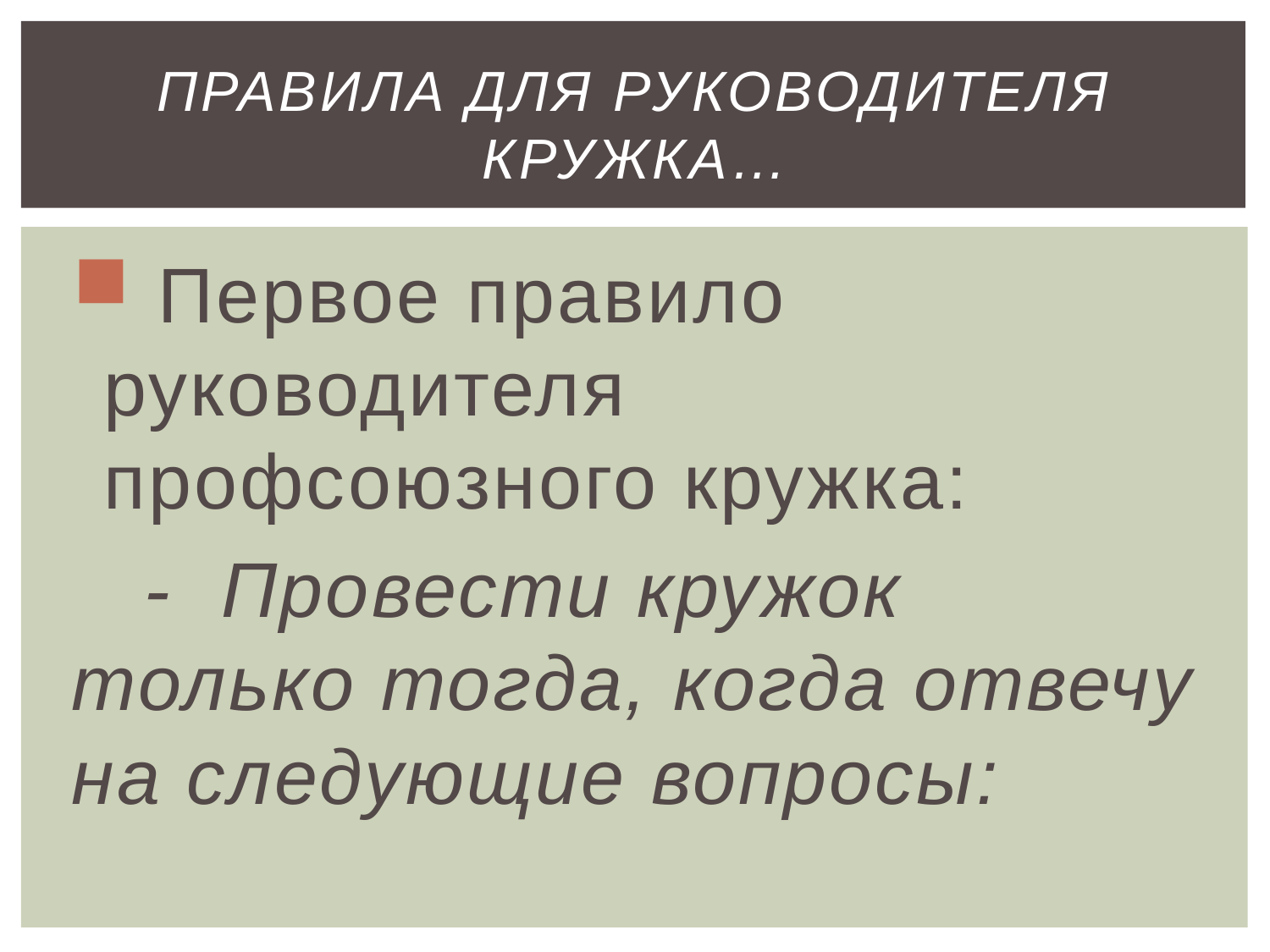

# Правила для руководителя кружка…
 Первое правило руководителя профсоюзного кружка:
   -  Провести кружок только тогда, когда отвечу на следующие вопросы: